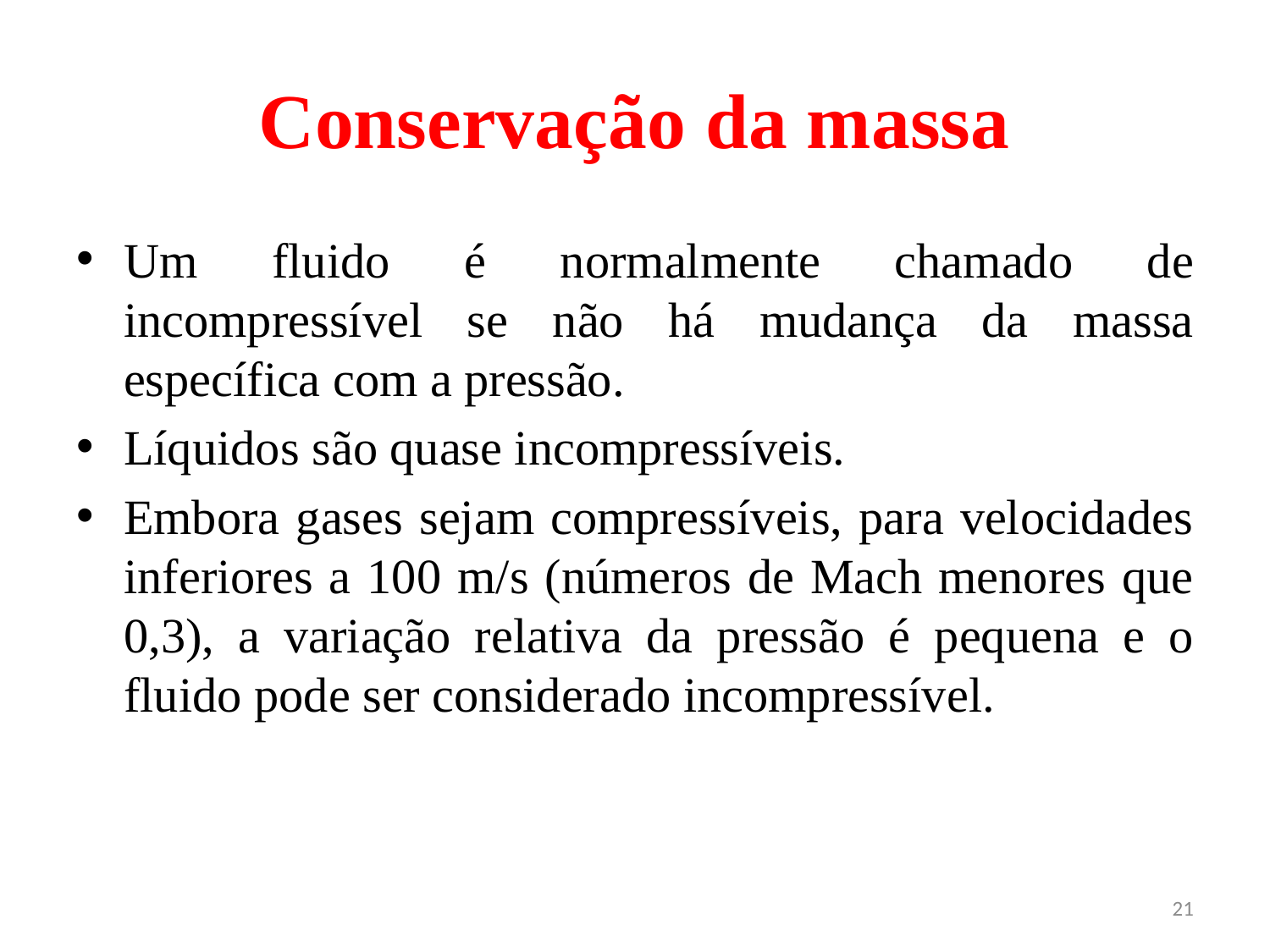

# Conservação da massa
Um fluido é normalmente chamado de incompressível se não há mudança da massa específica com a pressão.
Líquidos são quase incompressíveis.
Embora gases sejam compressíveis, para velocidades inferiores a 100 m/s (números de Mach menores que 0,3), a variação relativa da pressão é pequena e o fluido pode ser considerado incompressível.
21